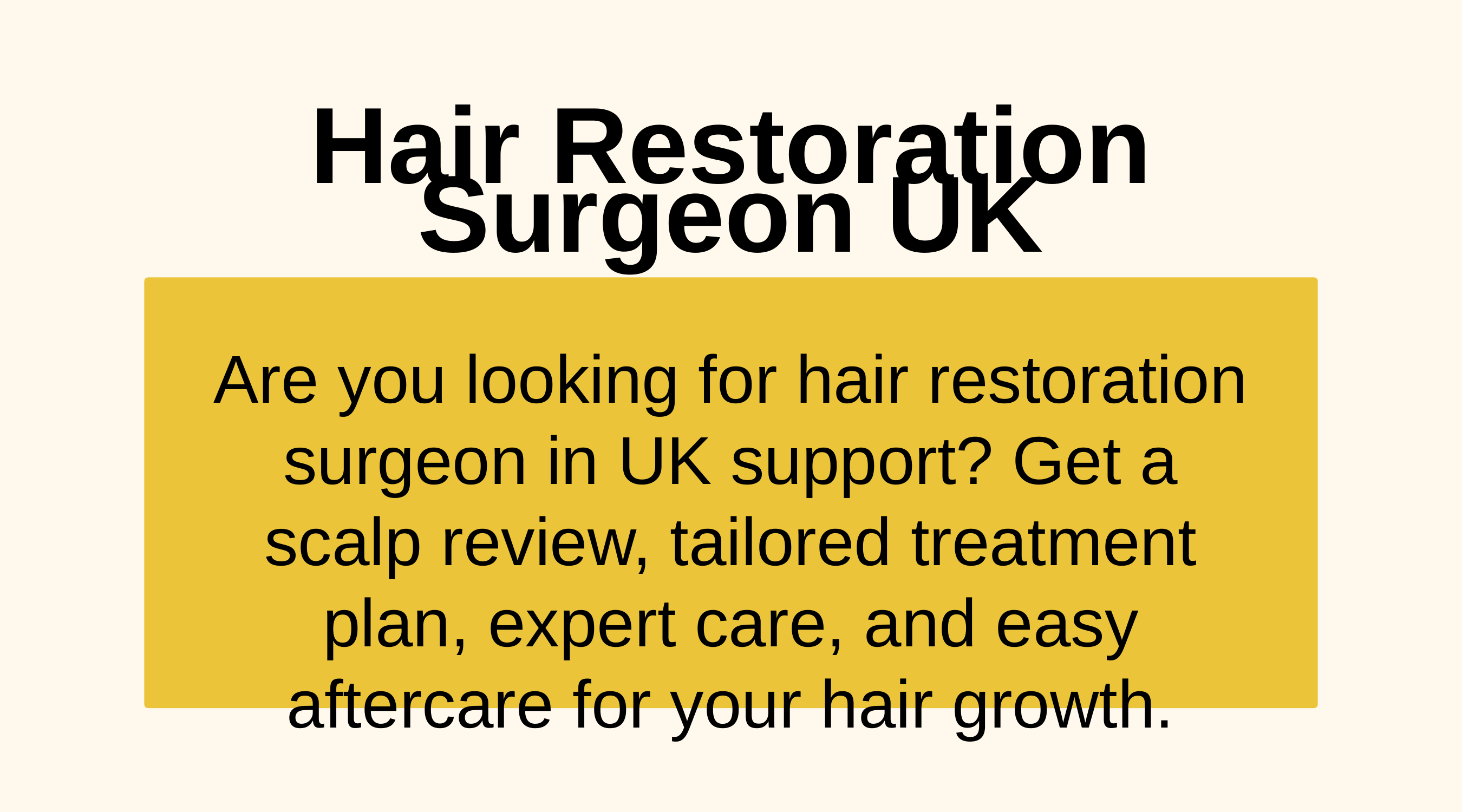

Hair Restoration Surgeon UK

Are you looking for hair restoration surgeon in UK support? Get a scalp review, tailored treatment plan, expert care, and easy aftercare for your hair growth.